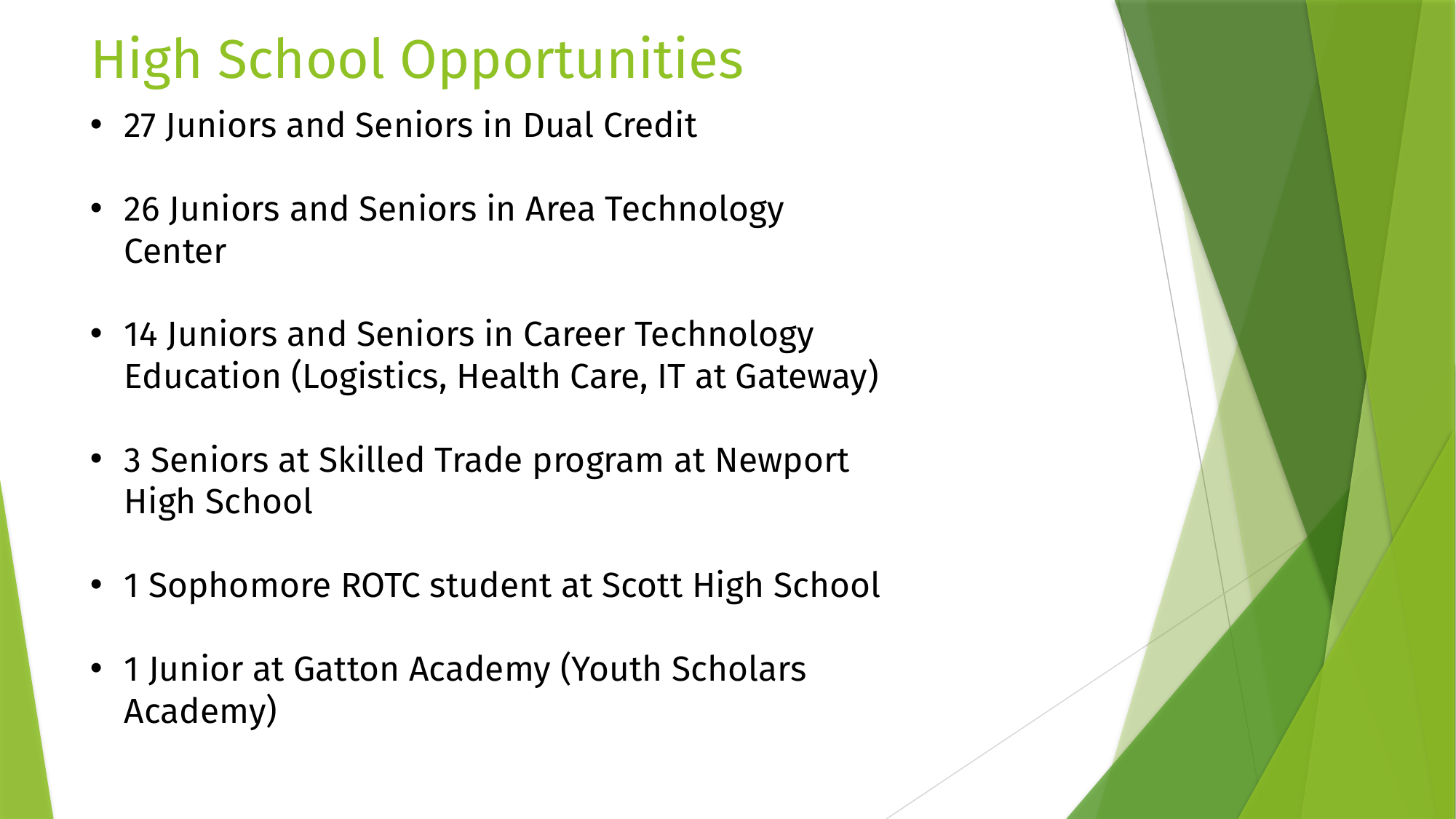

# High School Opportunities
27 Juniors and Seniors in Dual Credit

26 Juniors and Seniors in Area Technology Center

14 Juniors and Seniors in Career Technology Education (Logistics, Health Care, IT at Gateway)

3 Seniors at Skilled Trade program at Newport High School

1 Sophomore ROTC student at Scott High School

1 Junior at Gatton Academy (Youth Scholars Academy)